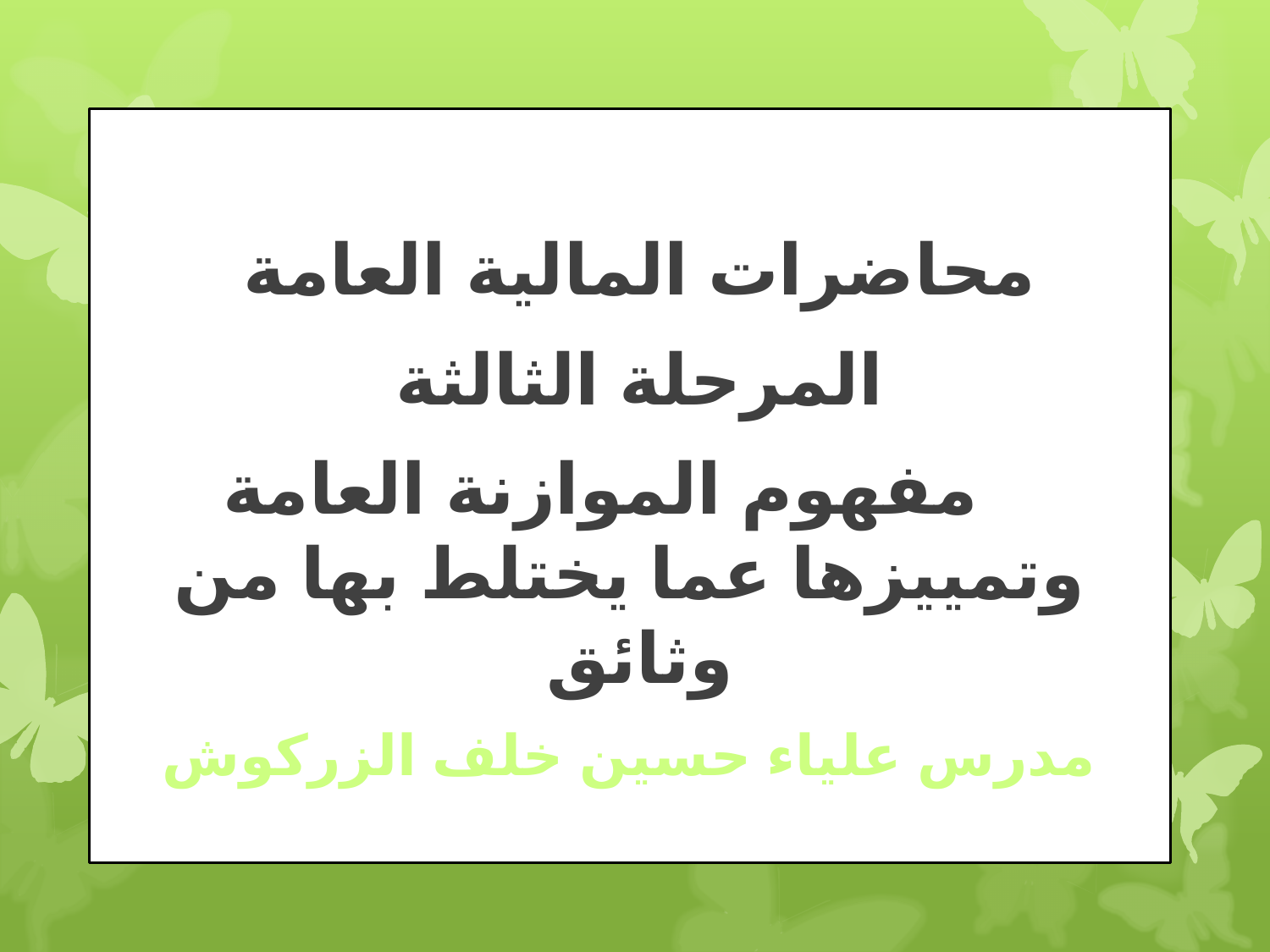

محاضرات المالية العامة
المرحلة الثالثة
   مفهوم الموازنة العامة وتمييزها عما يختلط بها من وثائق
    مدرس علياء حسين خلف الزركوش